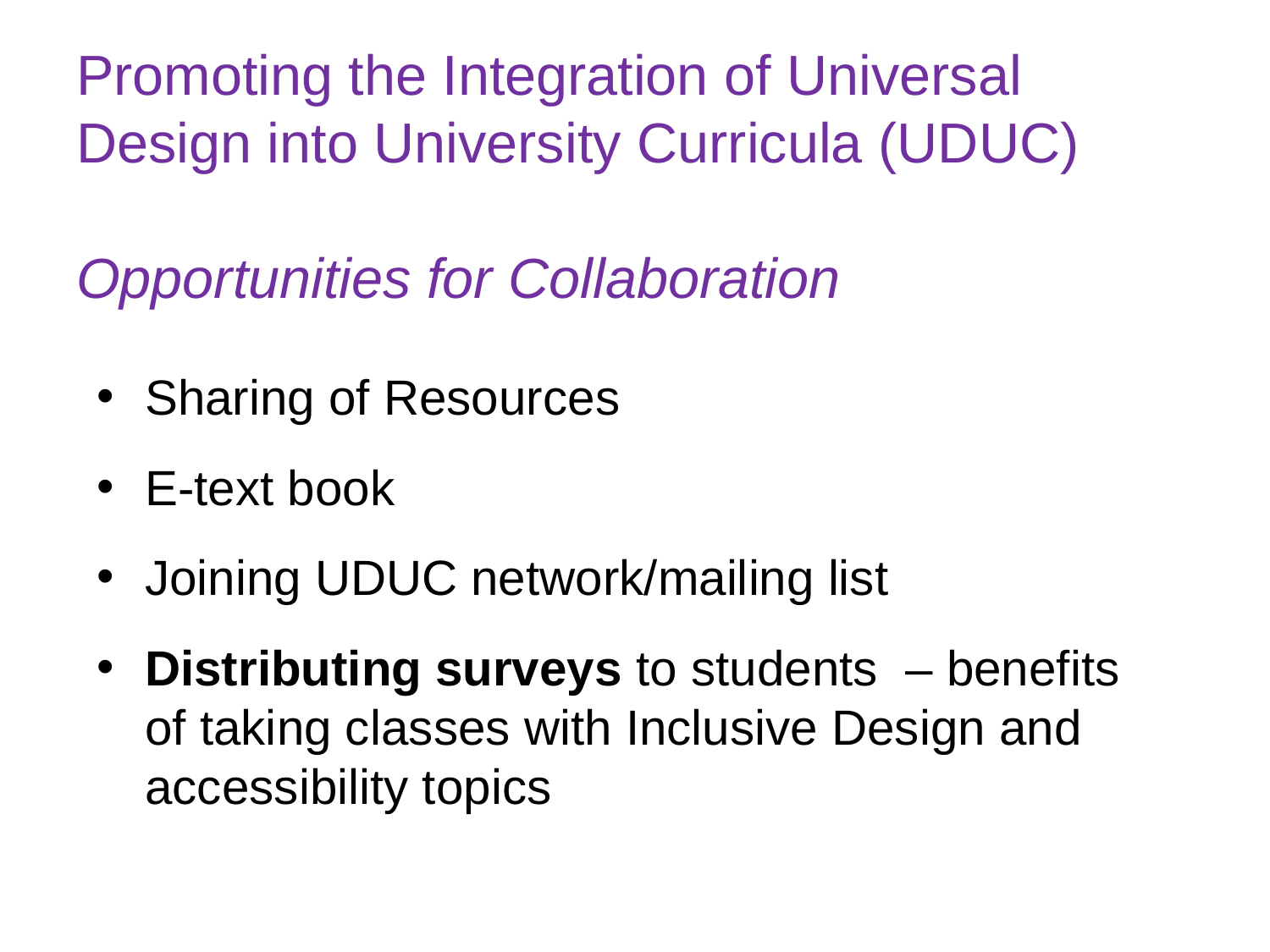

# Promoting the Integration of Universal Design into University Curricula (UDUC) Opportunities for Collaboration
Sharing of Resources
E-text book
Joining UDUC network/mailing list
Distributing surveys to students  – benefits of taking classes with Inclusive Design and accessibility topics